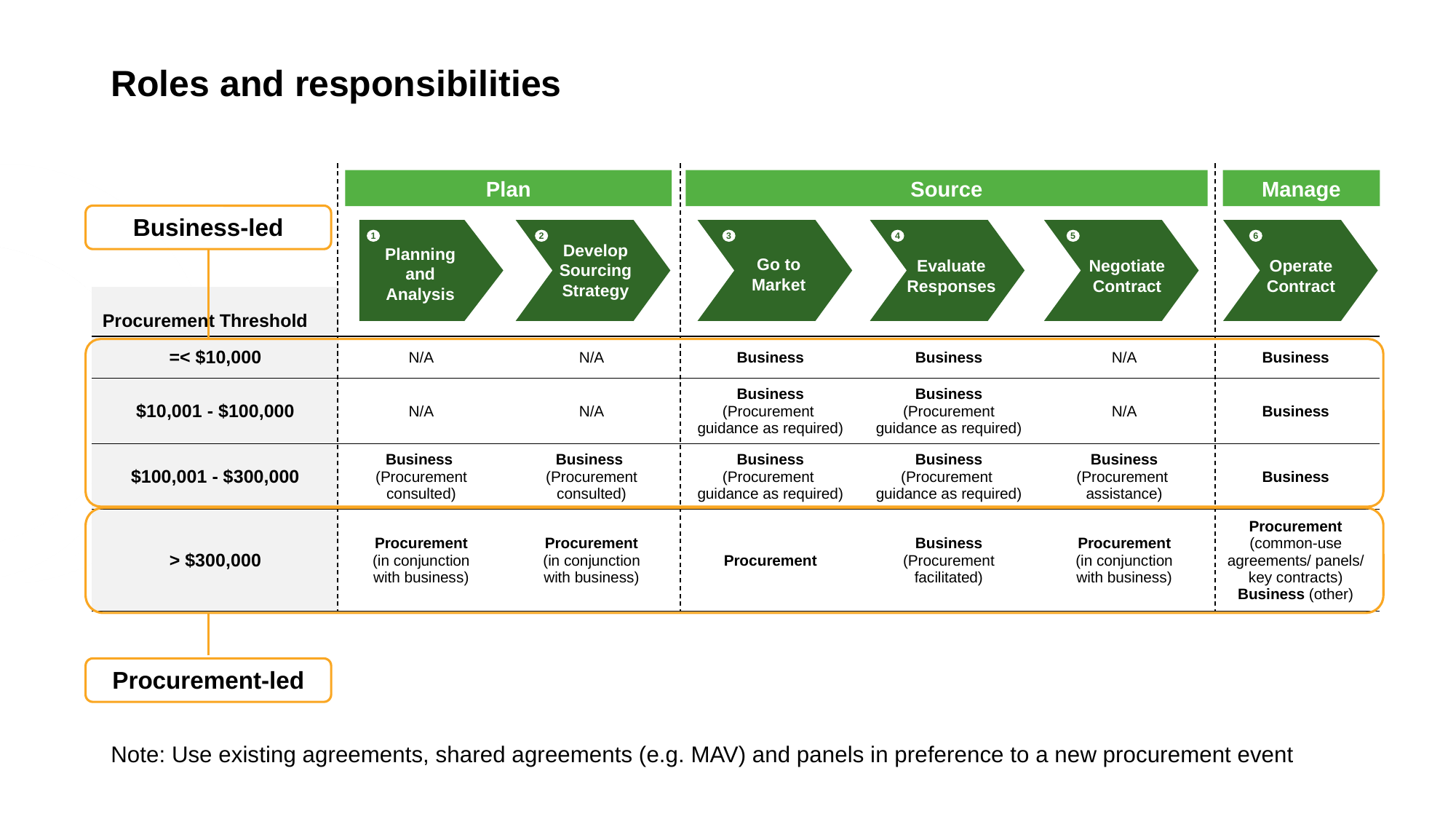

# Roles and responsibilities
Plan
Source
Manage
Business-led

1
2
3
4
5
6
Develop Sourcing Strategy
Planning and Analysis
Go to Market
Evaluate Responses
Negotiate Contract
Operate Contract
| Procurement Threshold |  |  |  |  |  |  |
| --- | --- | --- | --- | --- | --- | --- |
| =< $10,000 | N/A | N/A | Business | Business | N/A | Business |
| $10,001 - $100,000 | N/A | N/A | Business (Procurement guidance as required) | Business (Procurement guidance as required) | N/A | Business |
| $100,001 - $300,000 | Business (Procurement consulted) | Business (Procurement consulted) | Business (Procurement guidance as required) | Business (Procurement guidance as required) | Business (Procurement assistance) | Business |
| > $300,000 | Procurement (in conjunction with business) | Procurement (in conjunction with business) | Procurement | Business (Procurement facilitated) | Procurement (in conjunction with business) | Procurement (common-use agreements/ panels/ key contracts) Business (other) |

Procurement-led
Note: Use existing agreements, shared agreements (e.g. MAV) and panels in preference to a new procurement event